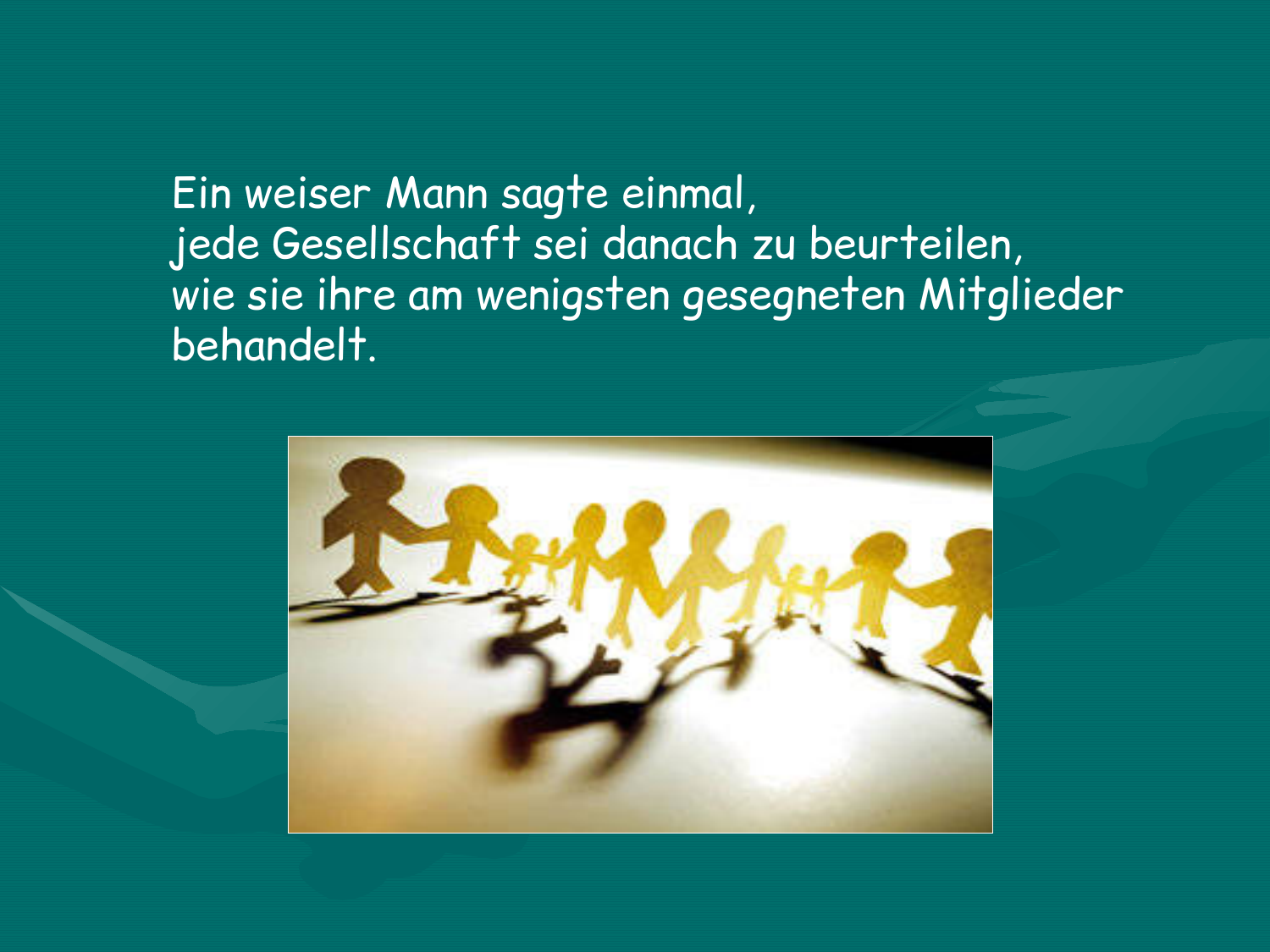

Ein weiser Mann sagte einmal,
jede Gesellschaft sei danach zu beurteilen,
wie sie ihre am wenigsten gesegneten Mitglieder behandelt.